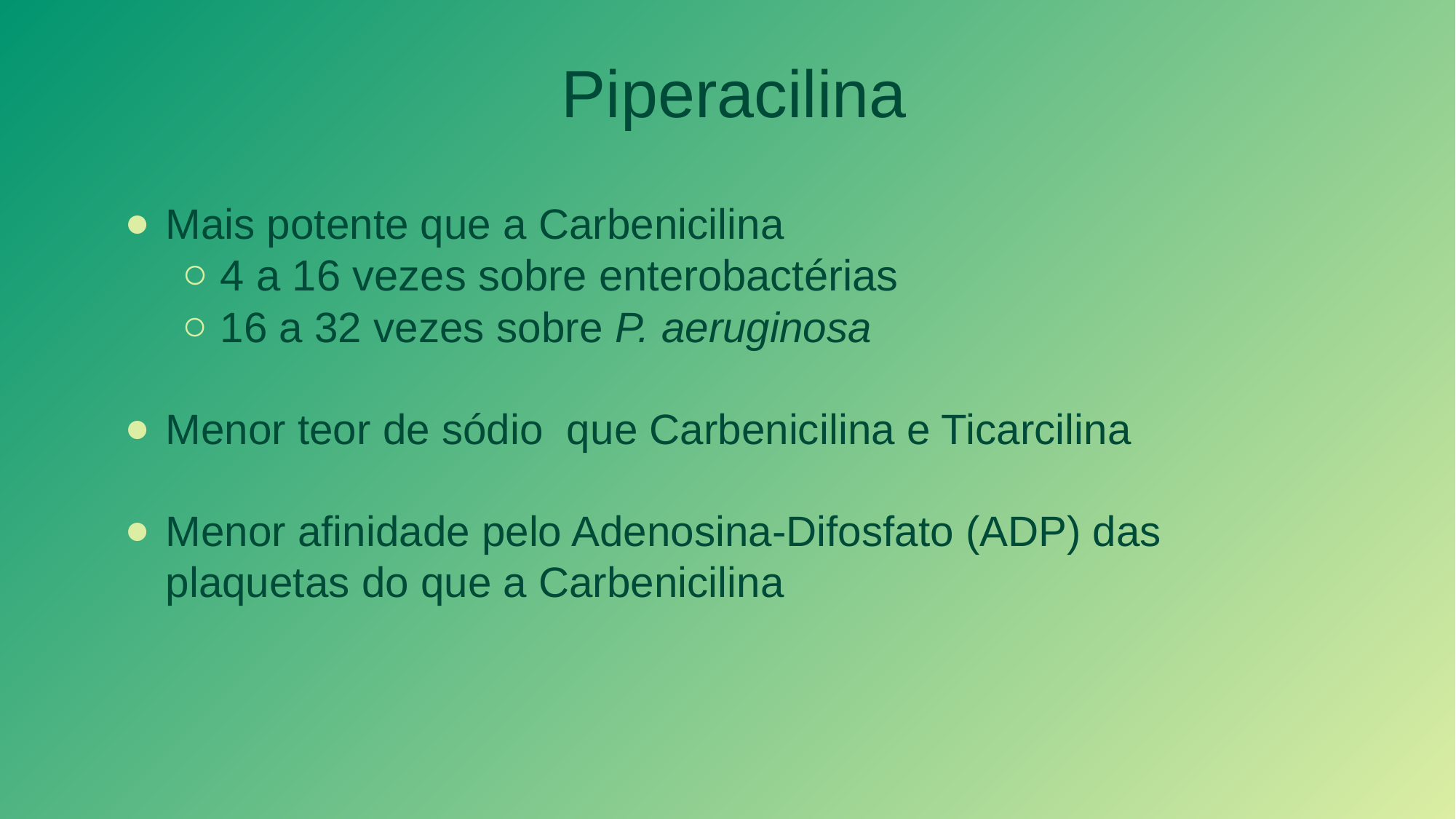

Piperacilina
Mais potente que a Carbenicilina
4 a 16 vezes sobre enterobactérias
16 a 32 vezes sobre P. aeruginosa

Menor teor de sódio  que Carbenicilina e Ticarcilina

Menor afinidade pelo Adenosina-Difosfato (ADP) das plaquetas do que a Carbenicilina